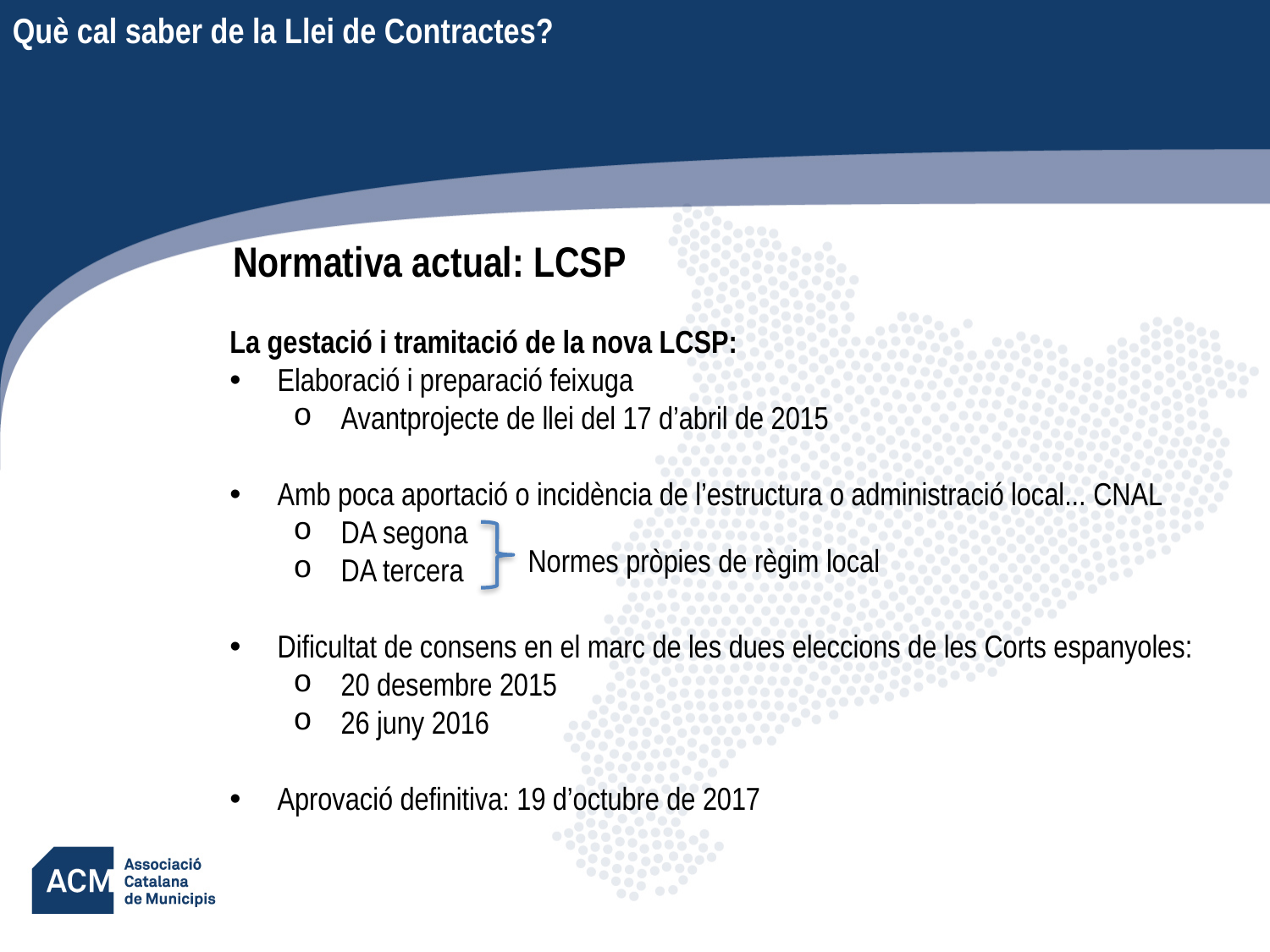

Què cal saber de la Llei de Contractes?
Normativa actual: LCSP
La gestació i tramitació de la nova LCSP:
Elaboració i preparació feixuga
Avantprojecte de llei del 17 d’abril de 2015

Amb poca aportació o incidència de l’estructura o administració local... CNAL
DA segona
DA tercera

Dificultat de consens en el marc de les dues eleccions de les Corts espanyoles:
20 desembre 2015
26 juny 2016

Aprovació definitiva: 19 d’octubre de 2017

Normes pròpies de règim local